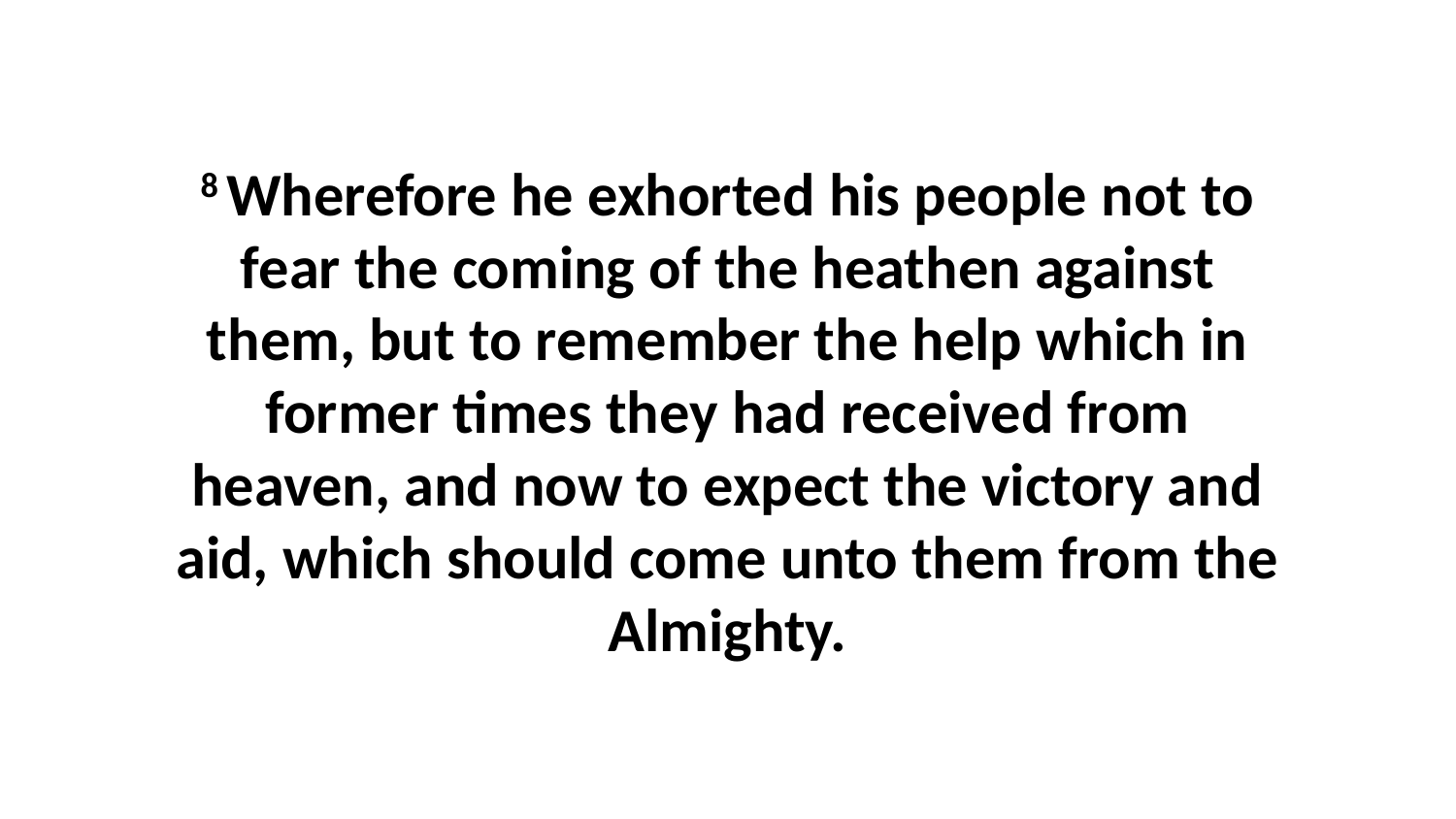

8 Wherefore he exhorted his people not to fear the coming of the heathen against them, but to remember the help which in former times they had received from heaven, and now to expect the victory and aid, which should come unto them from the Almighty.